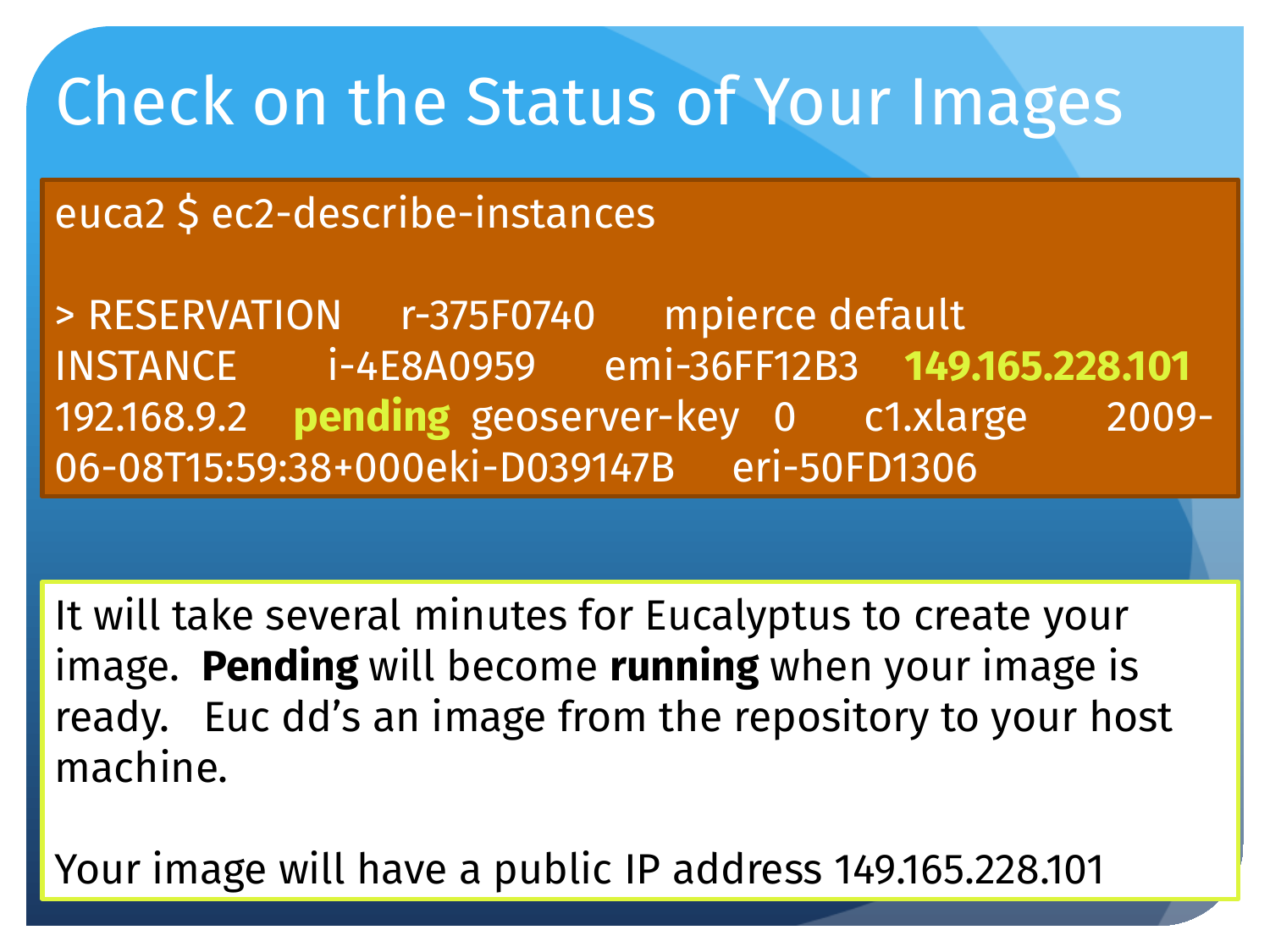

# Check on the Status of Your Images
euca2 $ ec2-describe-instances

> RESERVATION     r-375F0740      mpierce default
INSTANCE        i-4E8A0959      emi-36FF12B3    149.165.228.101 192.168.9.2    pending  geoserver-key   0      c1.xlarge       2009-06-08T15:59:38+000eki-D039147B     eri-50FD1306
It will take several minutes for Eucalyptus to create your image.  Pending will become running when your image is ready.   Euc dd’s an image from the repository to your host machine.

Your image will have a public IP address 149.165.228.101